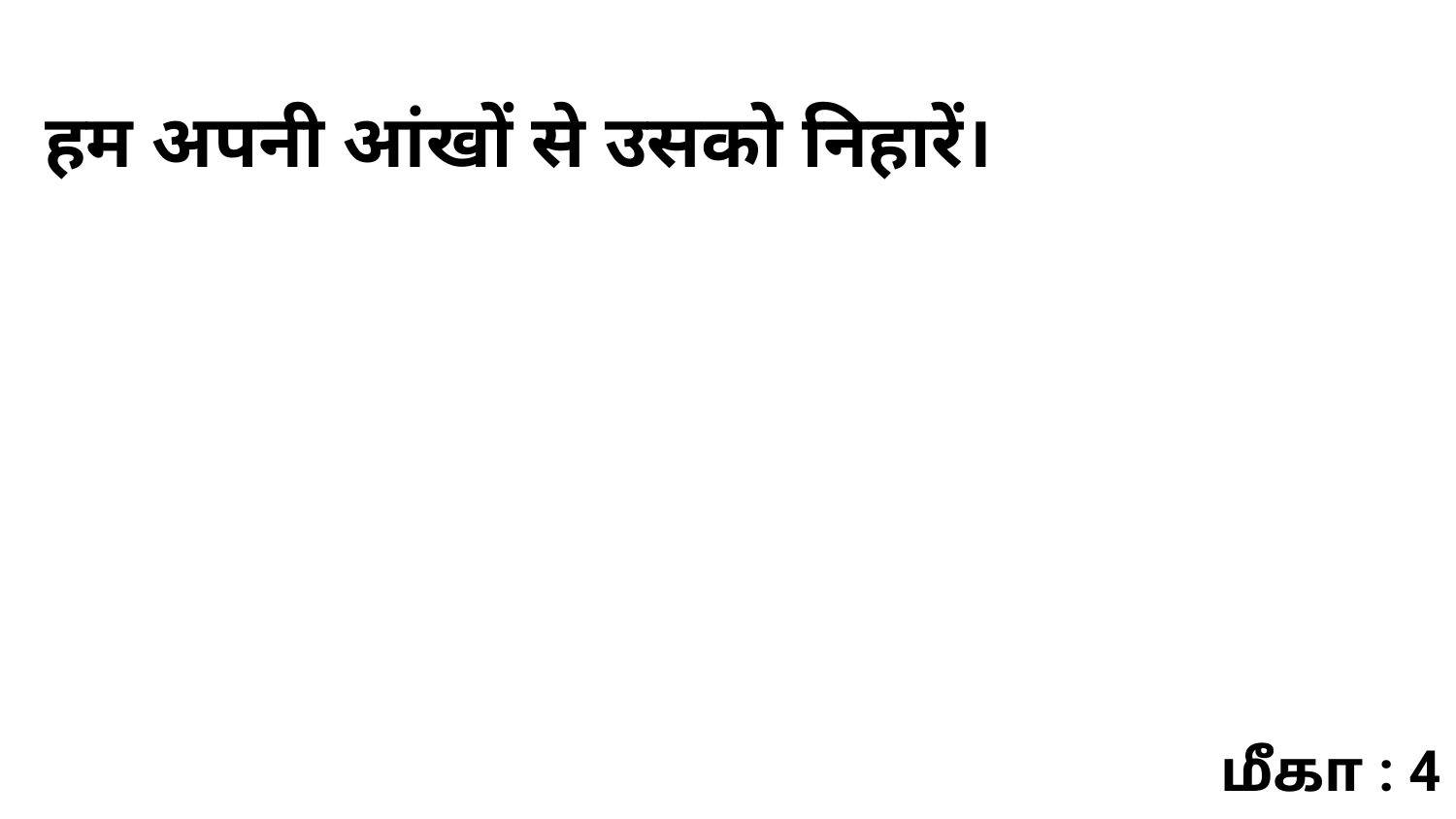

हम अपनी आंखों से उसको निहारें।
மீகா : 4